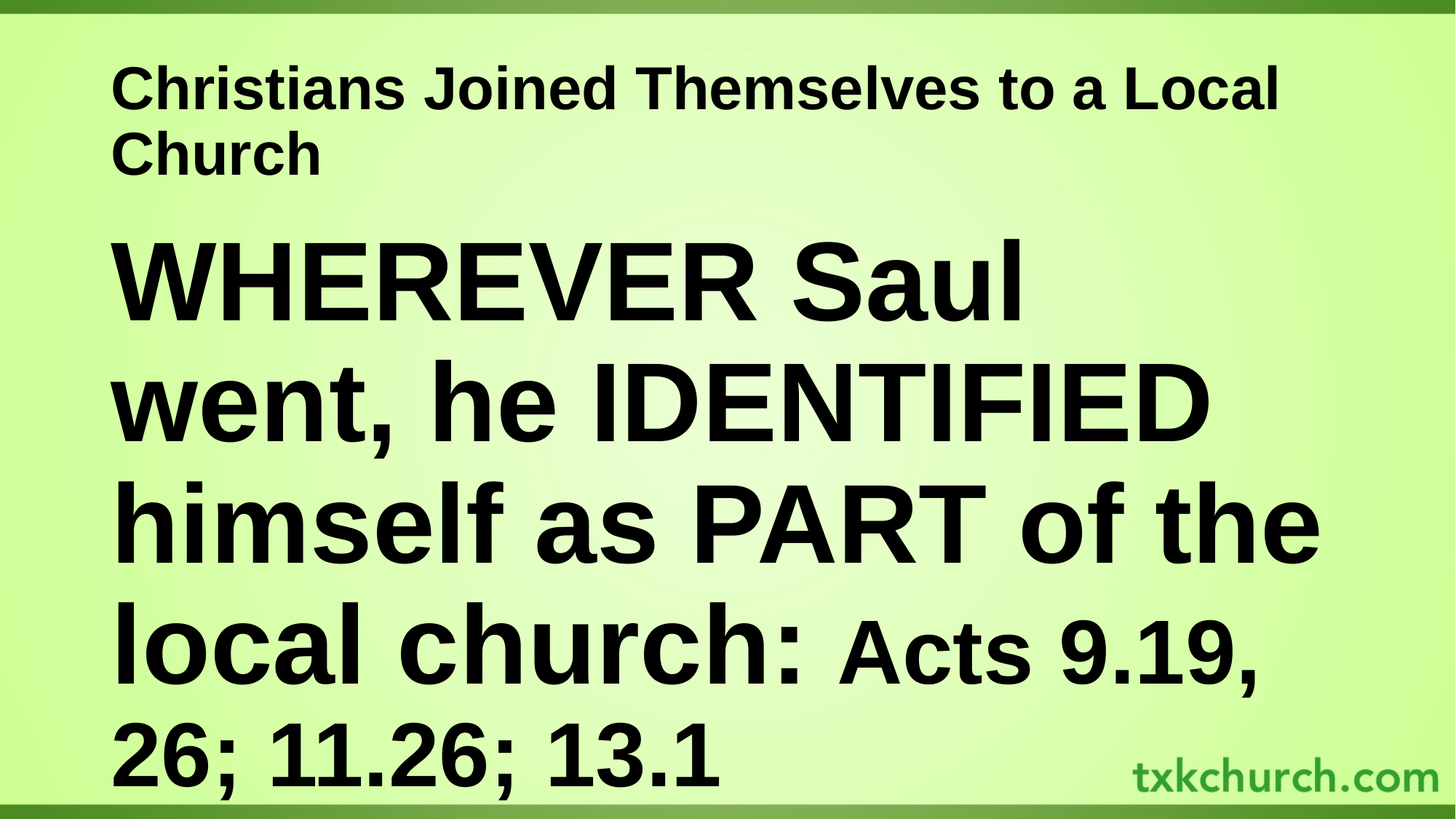

# Christians Joined Themselves to a Local Church
WHEREVER Saul went, he IDENTIFIED himself as PART of the local church: Acts 9.19, 26; 11.26; 13.1